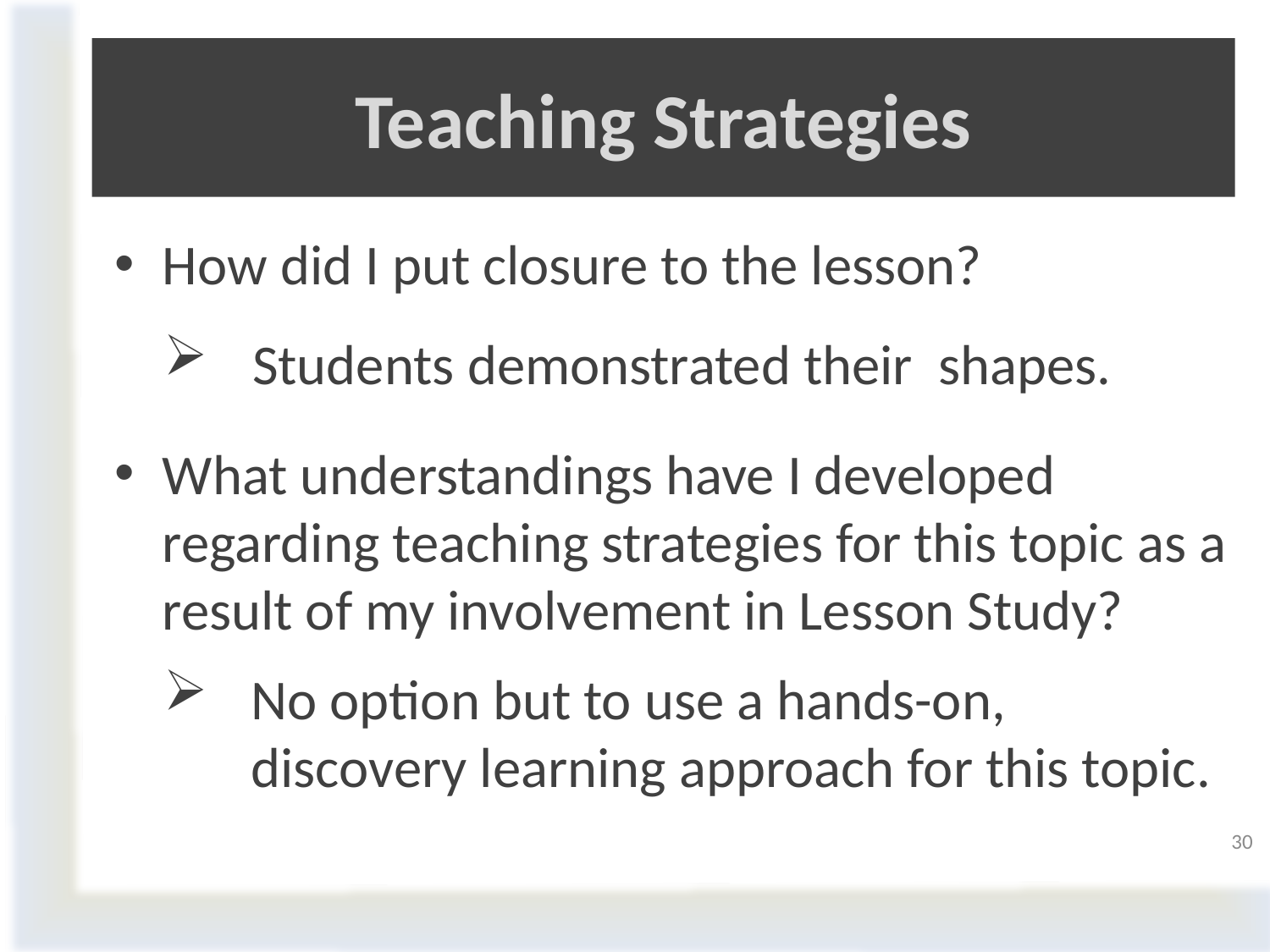

# Teaching Strategies
How did I put closure to the lesson?
 Students demonstrated their  shapes.
What understandings have I developed regarding teaching strategies for this topic as a result of my involvement in Lesson Study?
No option but to use a hands-on, discovery learning approach for this topic.
30